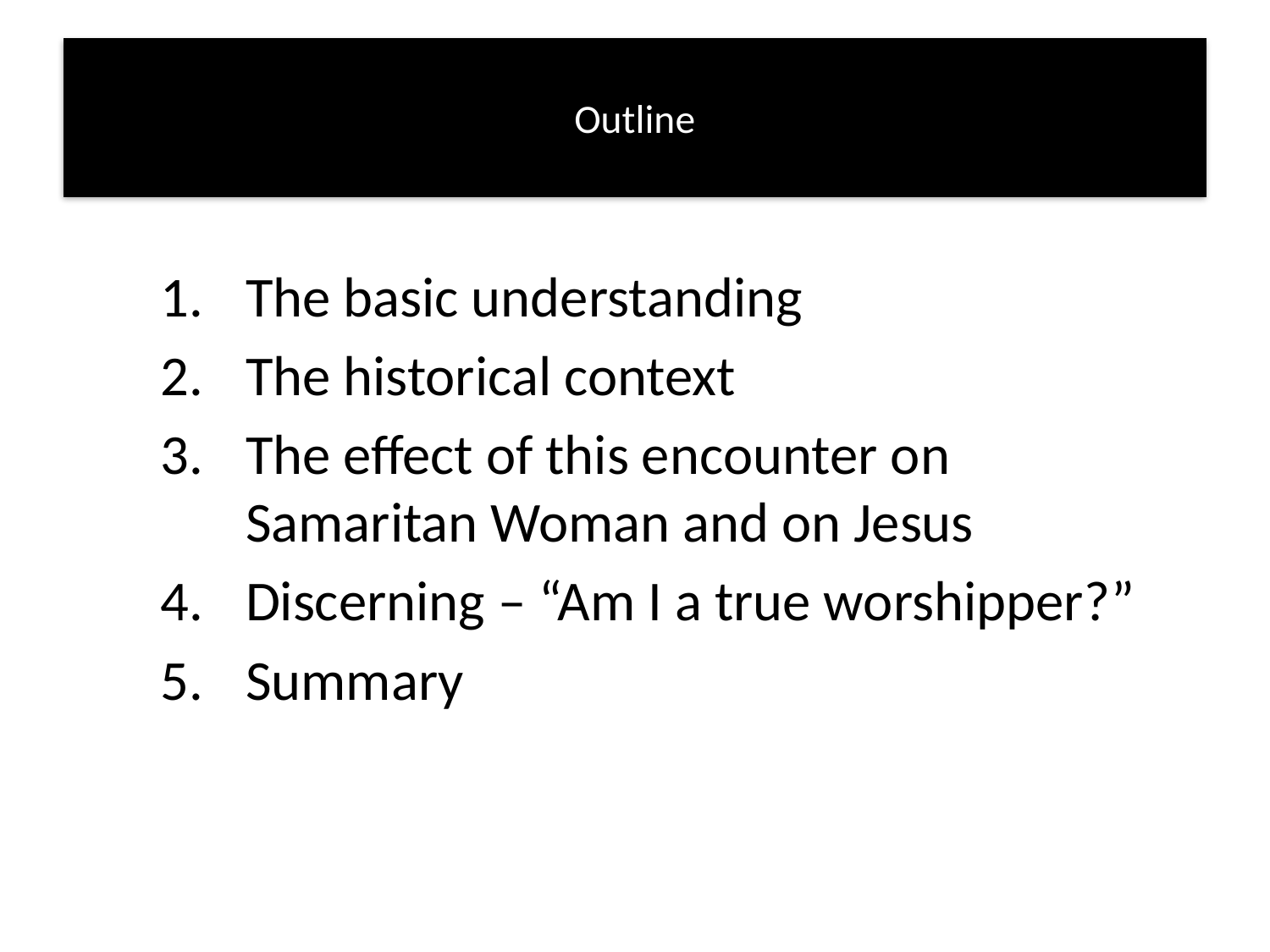

# Outline
The basic understanding
The historical context
The effect of this encounter on Samaritan Woman and on Jesus
Discerning – “Am I a true worshipper?”
Summary